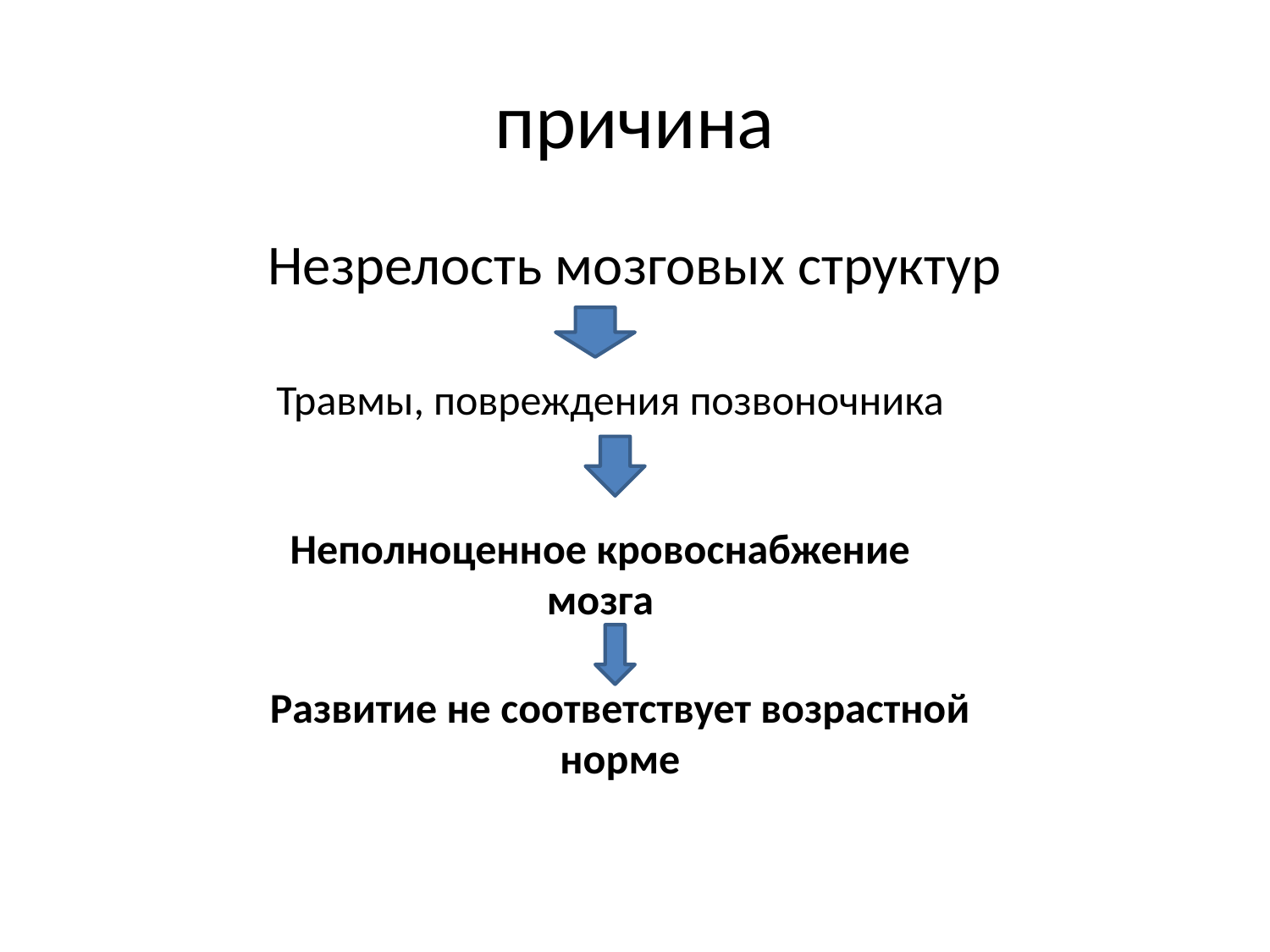

# причина
Незрелость мозговых структур

Травмы, повреждения позвоночника

Неполноценное кровоснабжение мозга

Развитие не соответствует возрастной норме